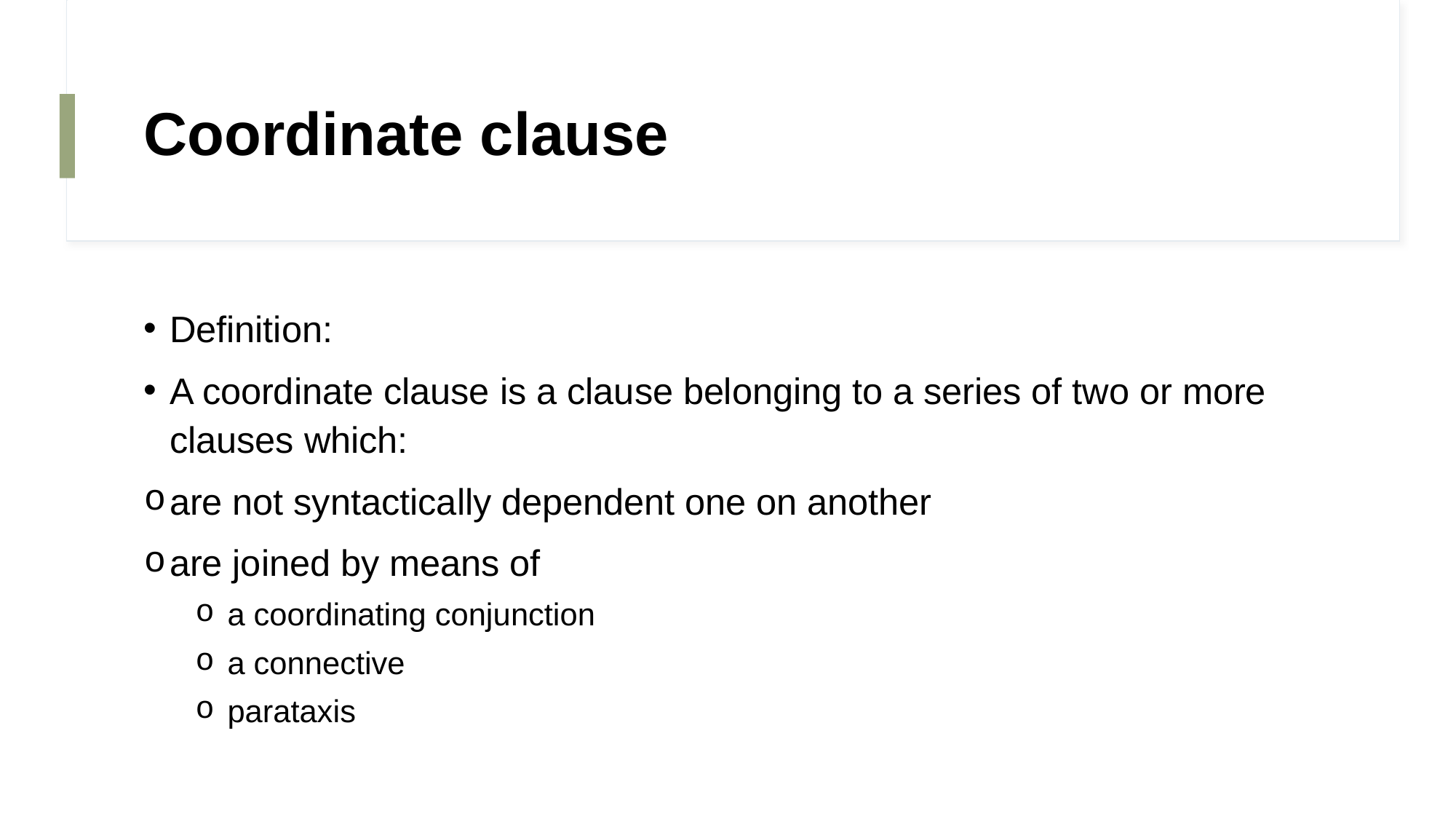

# Coordinate clause
Definition:
A coordinate clause is a clause belonging to a series of two or more clauses which:
are not syntactically dependent one on another
are joined by means of
a coordinating conjunction
a connective
parataxis